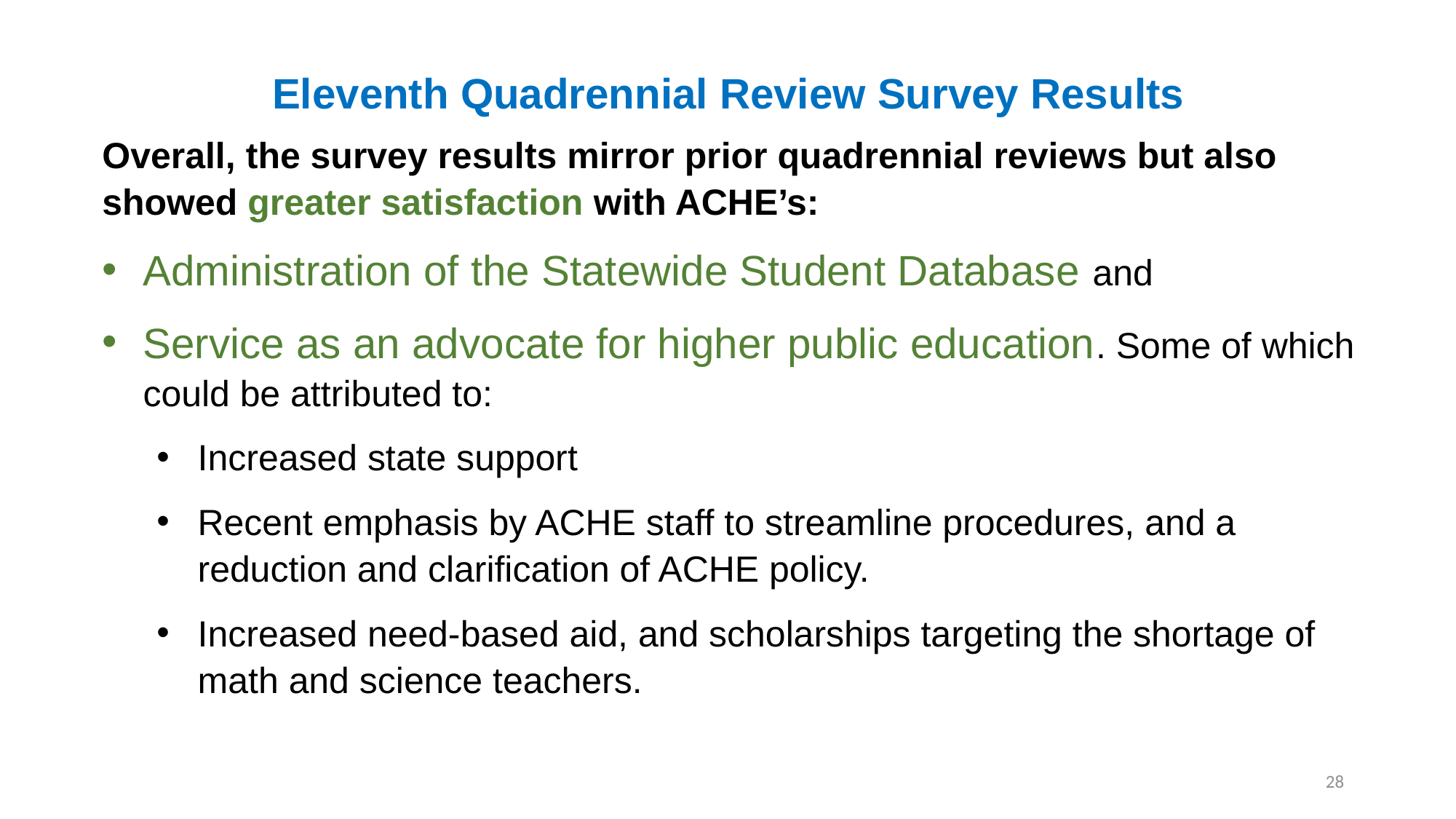

Eleventh Quadrennial Review Survey Results
Overall, the survey results mirror prior quadrennial reviews but also showed greater satisfaction with ACHE’s:
Administration of the Statewide Student Database and
Service as an advocate for higher public education. Some of which could be attributed to:
Increased state support
Recent emphasis by ACHE staff to streamline procedures, and a reduction and clarification of ACHE policy.
Increased need-based aid, and scholarships targeting the shortage of math and science teachers.
28